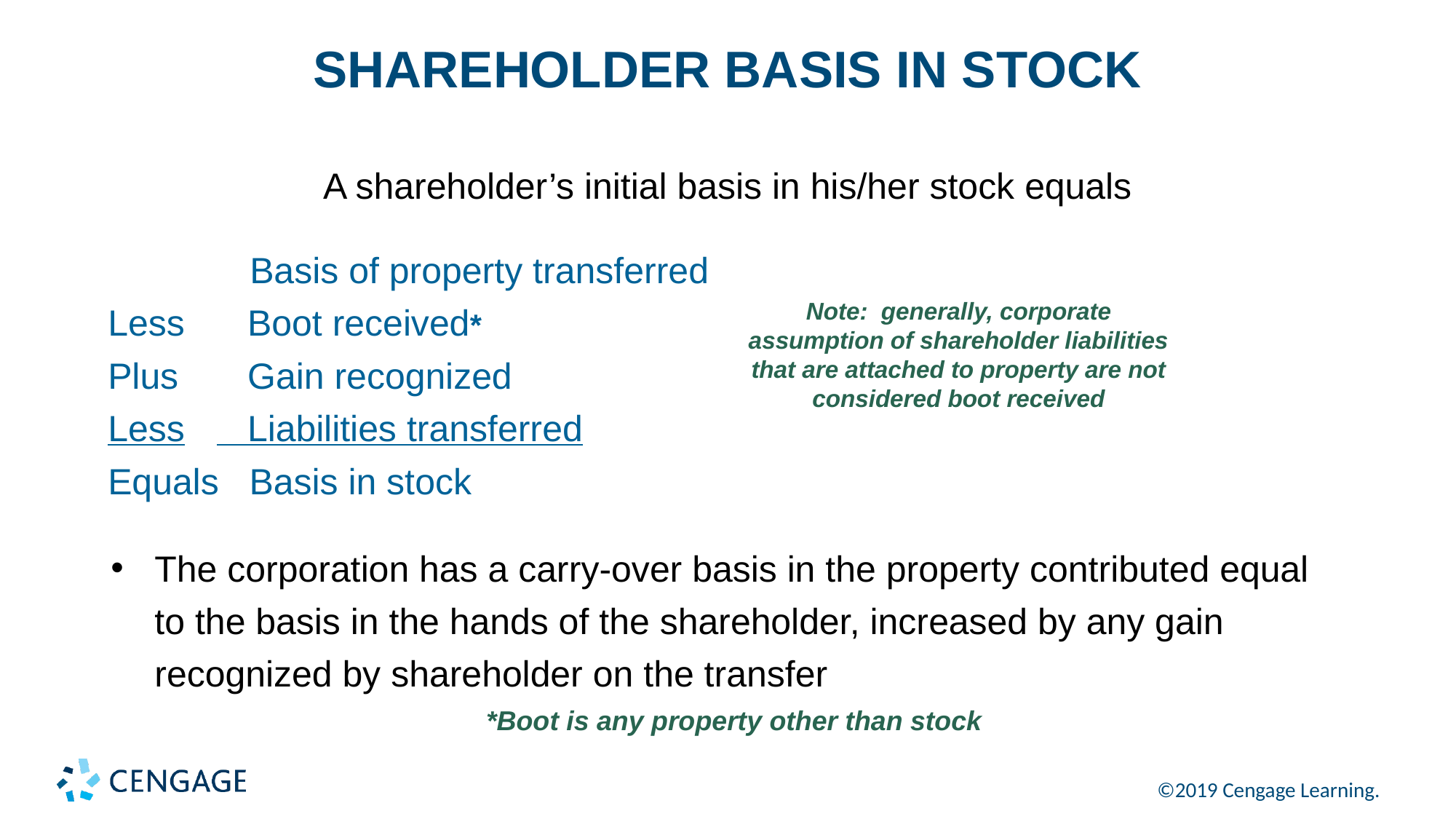

# SHAREHOLDER BASIS IN STOCK
A shareholder’s initial basis in his/her stock equals
Basis of property transferred
Less	   Boot received*
Plus	   Gain recognized
Less	   Liabilities transferred
Equals   Basis in stock
Note:  generally, corporate assumption of shareholder liabilities that are attached to property are not considered boot received
The corporation has a carry-over basis in the property contributed equal to the basis in the hands of the shareholder, increased by any gain recognized by shareholder on the transfer
*Boot is any property other than stock